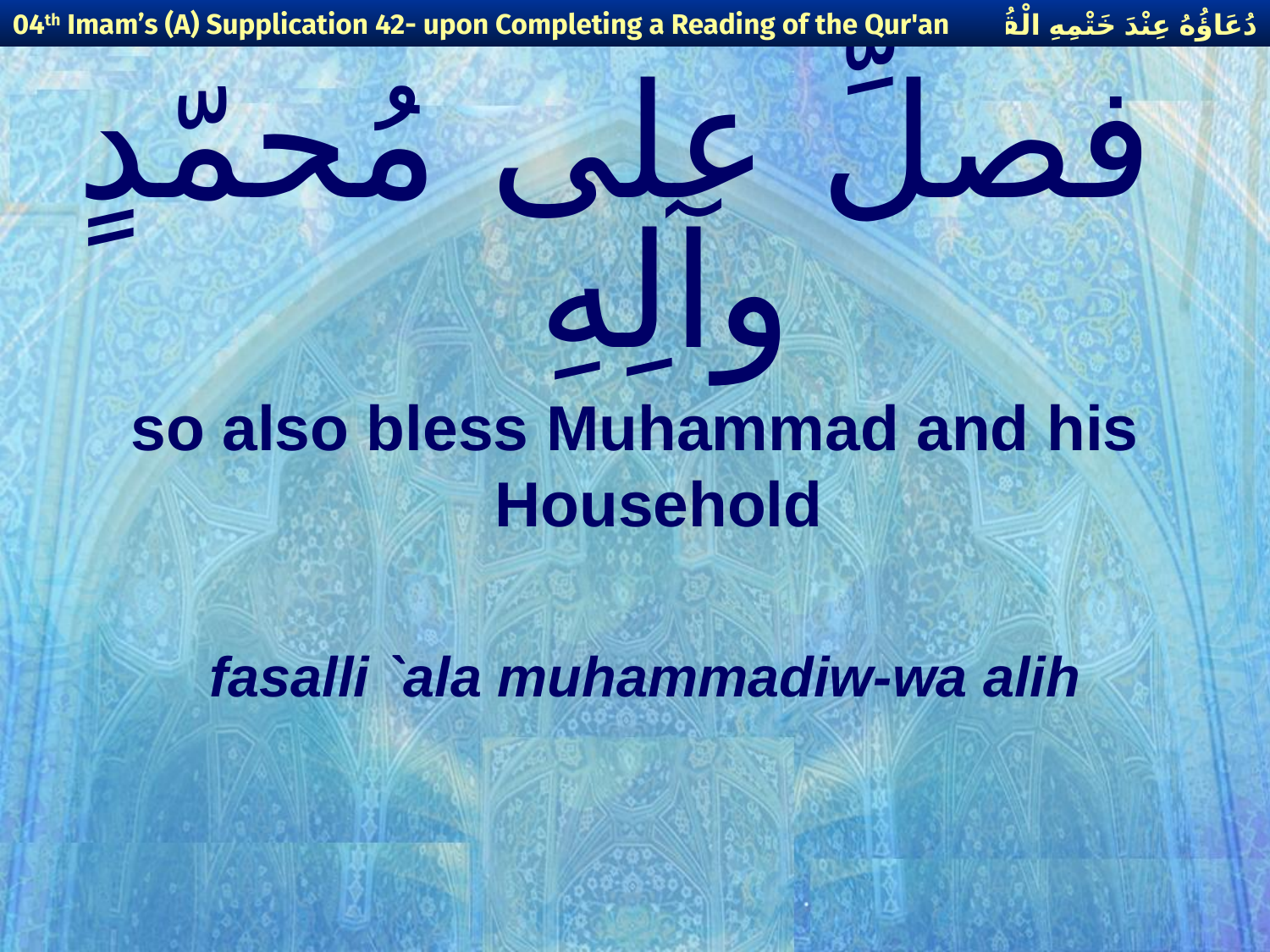

دُعَاؤُهُ عِنْدَ خَتْمِهِ الْقُرْآنَ
04th Imam’s (A) Supplication 42- upon Completing a Reading of the Qur'an
# فصلِّ على مُحمّدٍ وآلِهِ
so also bless Muhammad and his Household
fasalli `ala muhammadiw-wa alih